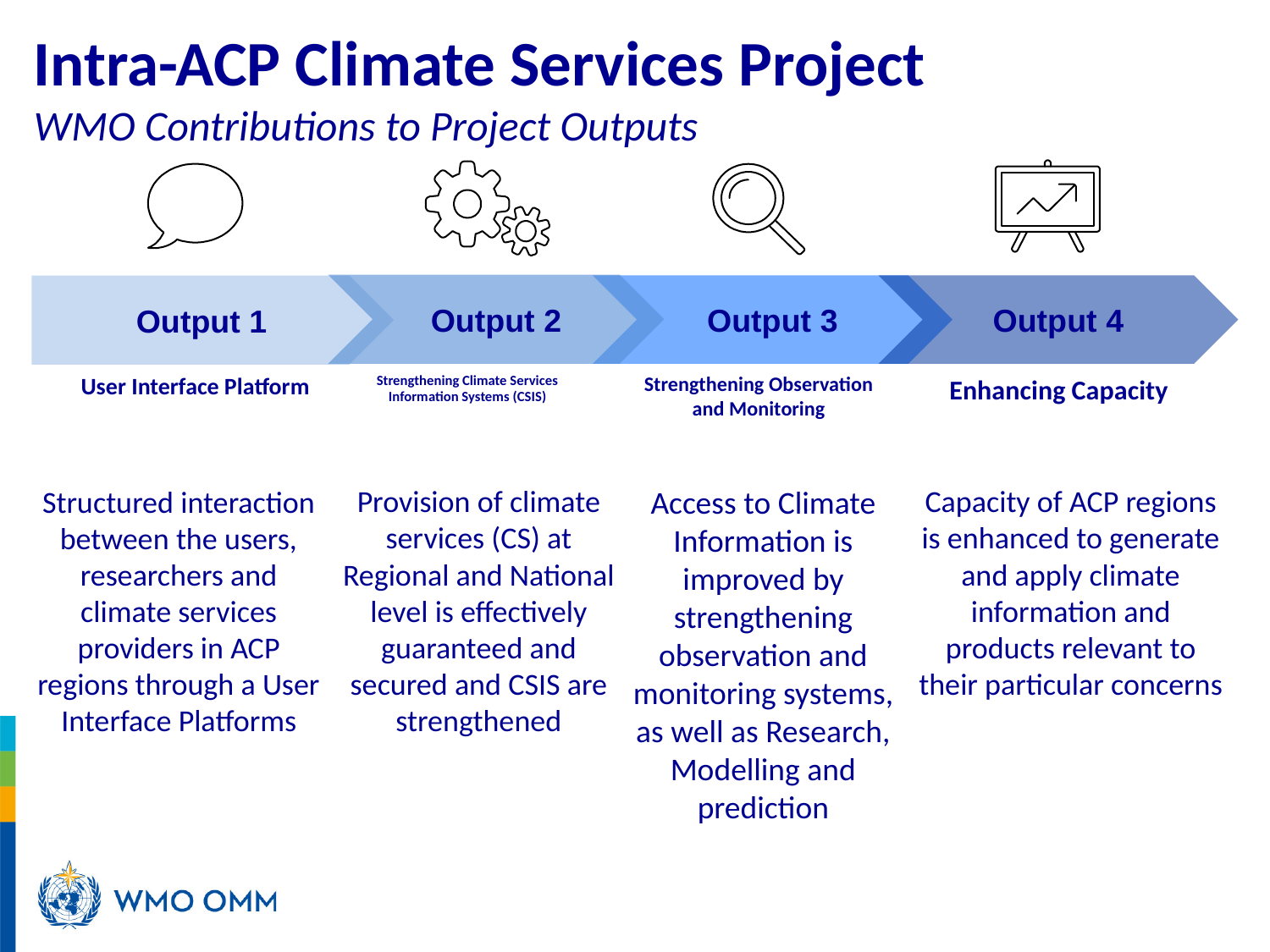

# Intra-ACP Climate Services Project WMO Contributions to Project Outputs

Output 2
Output 1
Output 3
Output 4
User Interface Platform
Strengthening Climate Services Information Systems (CSIS)
Strengthening Observation and Monitoring
Enhancing Capacity
Provision of climate services (CS) at Regional and National level is effectively guaranteed and secured and CSIS are strengthened
Access to Climate Information is improved by strengthening observation and monitoring systems, as well as Research, Modelling and prediction
Capacity of ACP regions is enhanced to generate and apply climate information and products relevant to their particular concerns
Structured interaction between the users, researchers and climate services providers in ACP regions through a User Interface Platforms